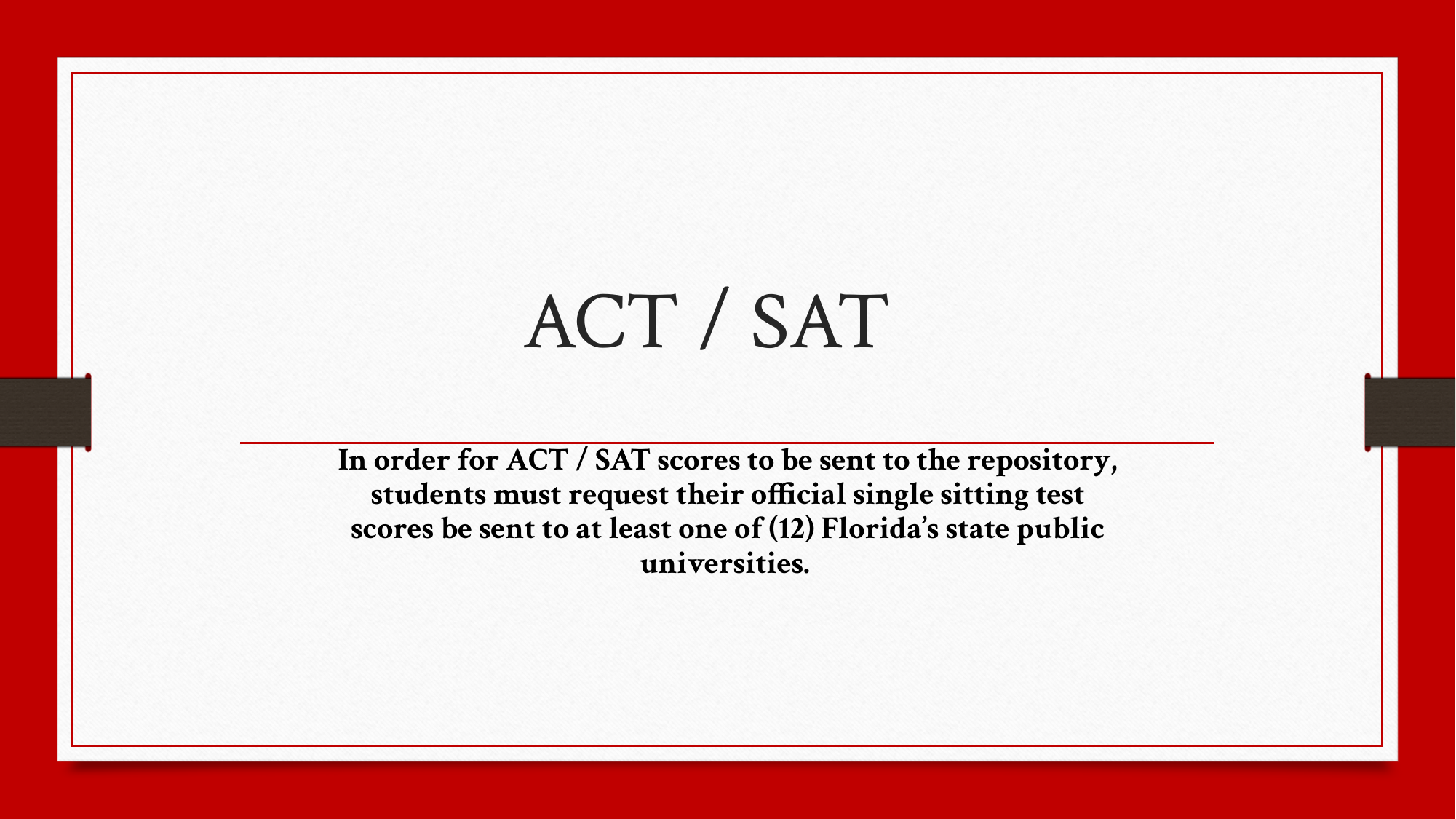

# ACT / SAT
In order for ACT / SAT scores to be sent to the repository, students must request their official single sitting test scores be sent to at least one of (12) Florida’s state public universities.